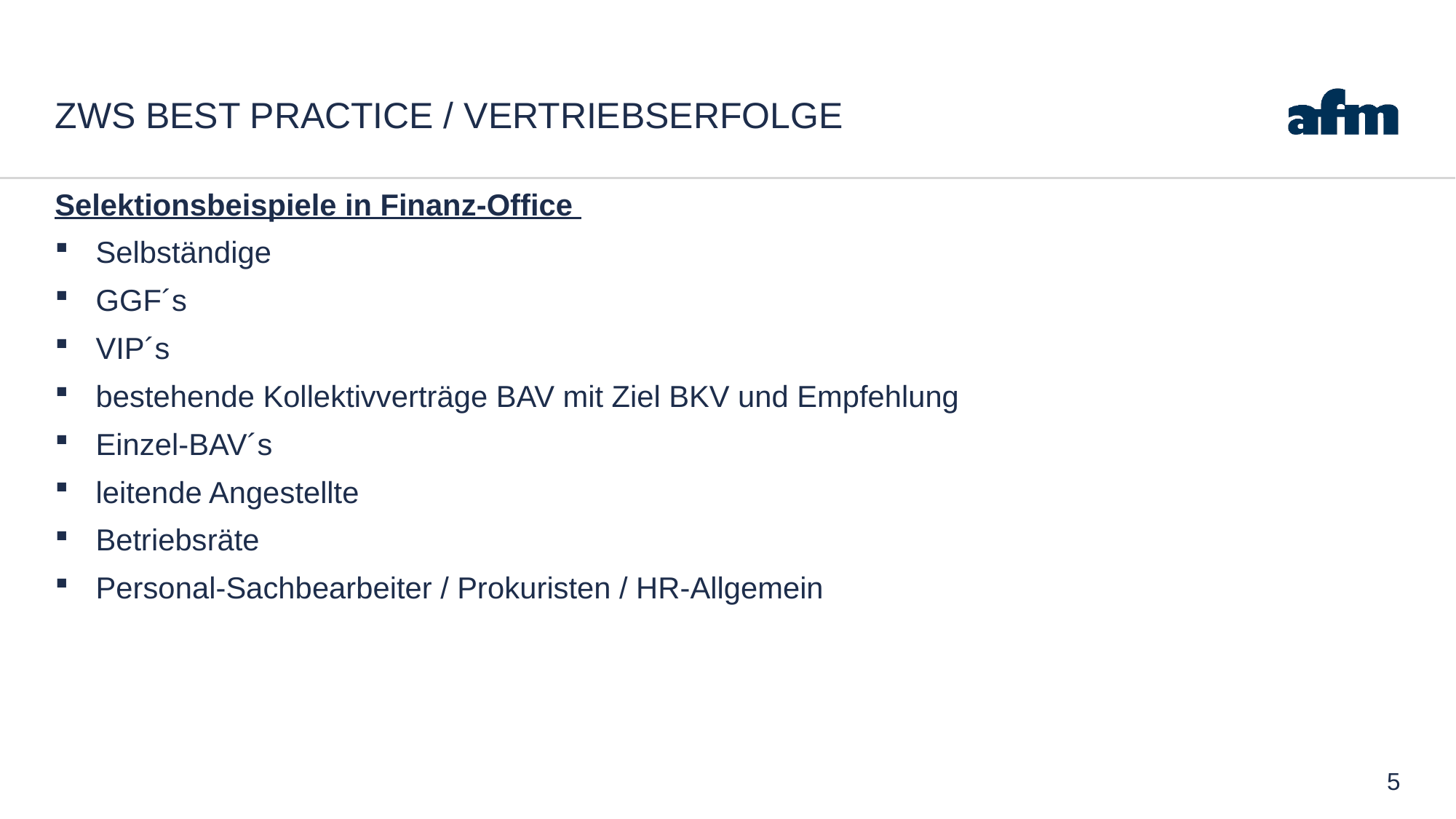

# ZWS Best Practice / Vertriebserfolge
Selektionsbeispiele in Finanz-Office
Selbständige
GGF´s
VIP´s
bestehende Kollektivverträge BAV mit Ziel BKV und Empfehlung
Einzel-BAV´s
leitende Angestellte
Betriebsräte
Personal-Sachbearbeiter / Prokuristen / HR-Allgemein

5